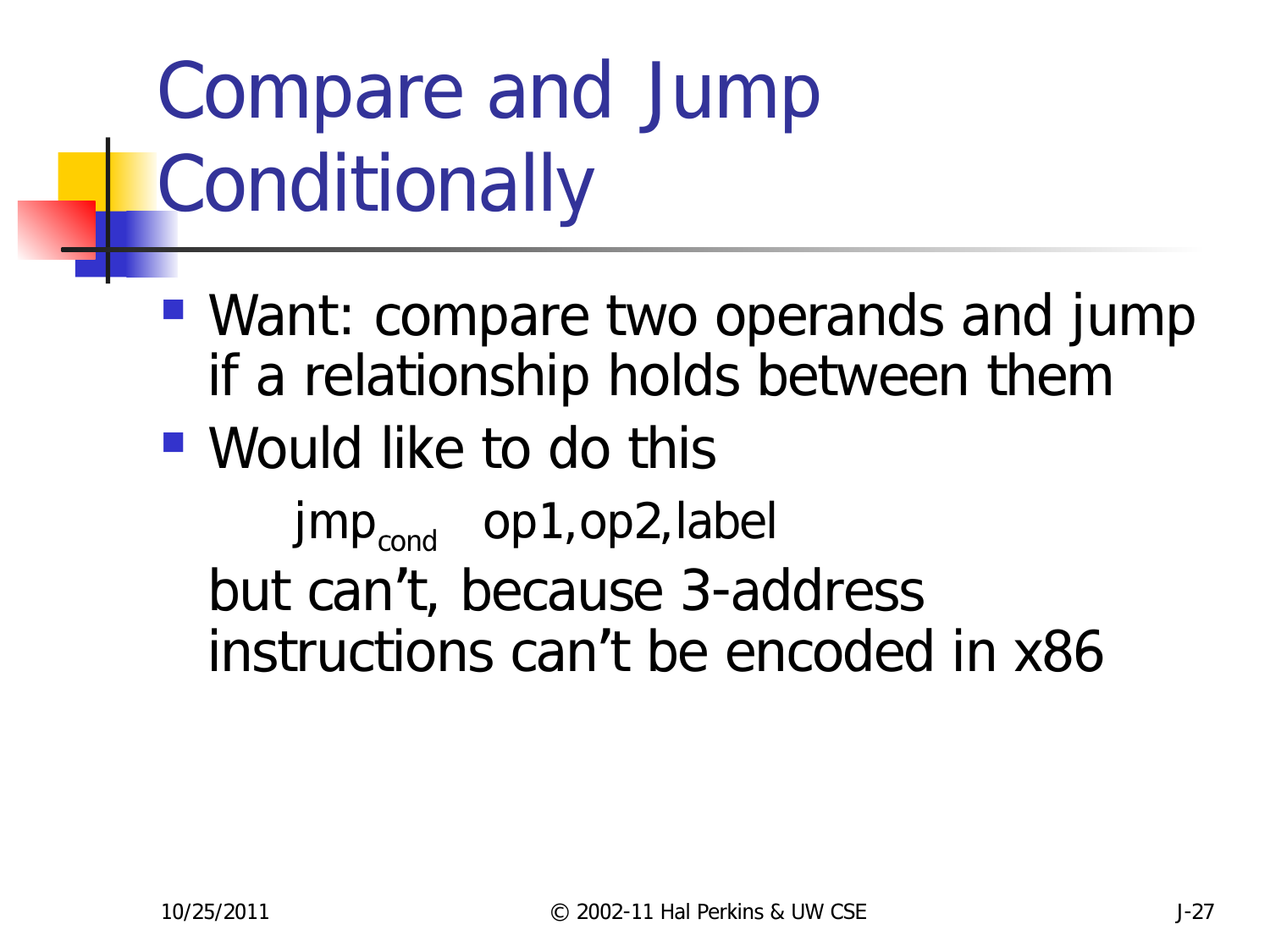

# Compare and Jump Conditionally
Want: compare two operands and jump if a relationship holds between them
Would like to do this
	  jmpcond   op1,op2,label
	but can’t, because 3-address instructions can’t be encoded in x86
10/25/2011
© 2002-11 Hal Perkins & UW CSE
J-27